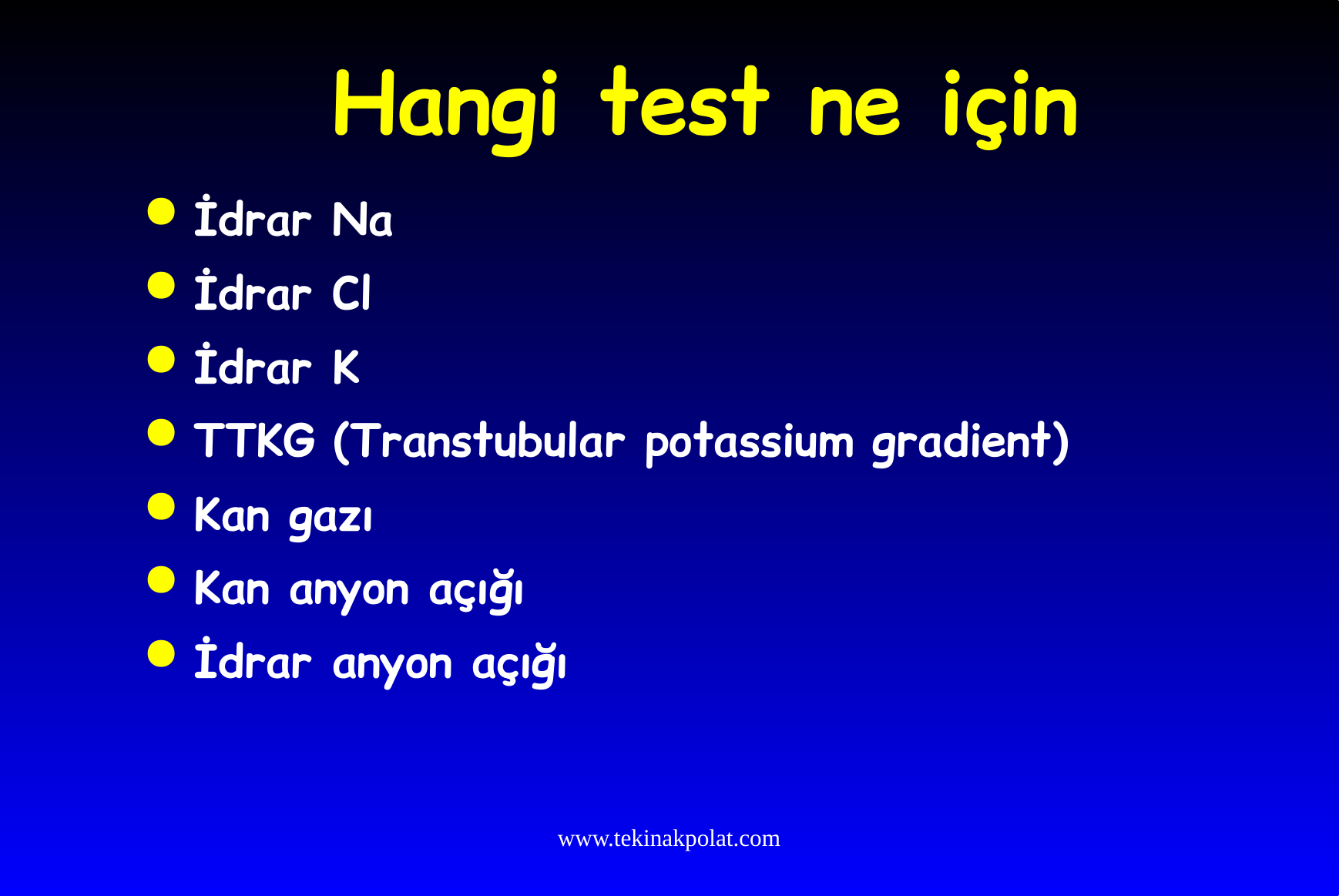

# Hangi test ne için
İdrar Na
İdrar Cl
İdrar K
TTKG (Transtubular potassium gradient)
Kan gazı
Kan anyon açığı
İdrar anyon açığı

www.tekinakpolat.com